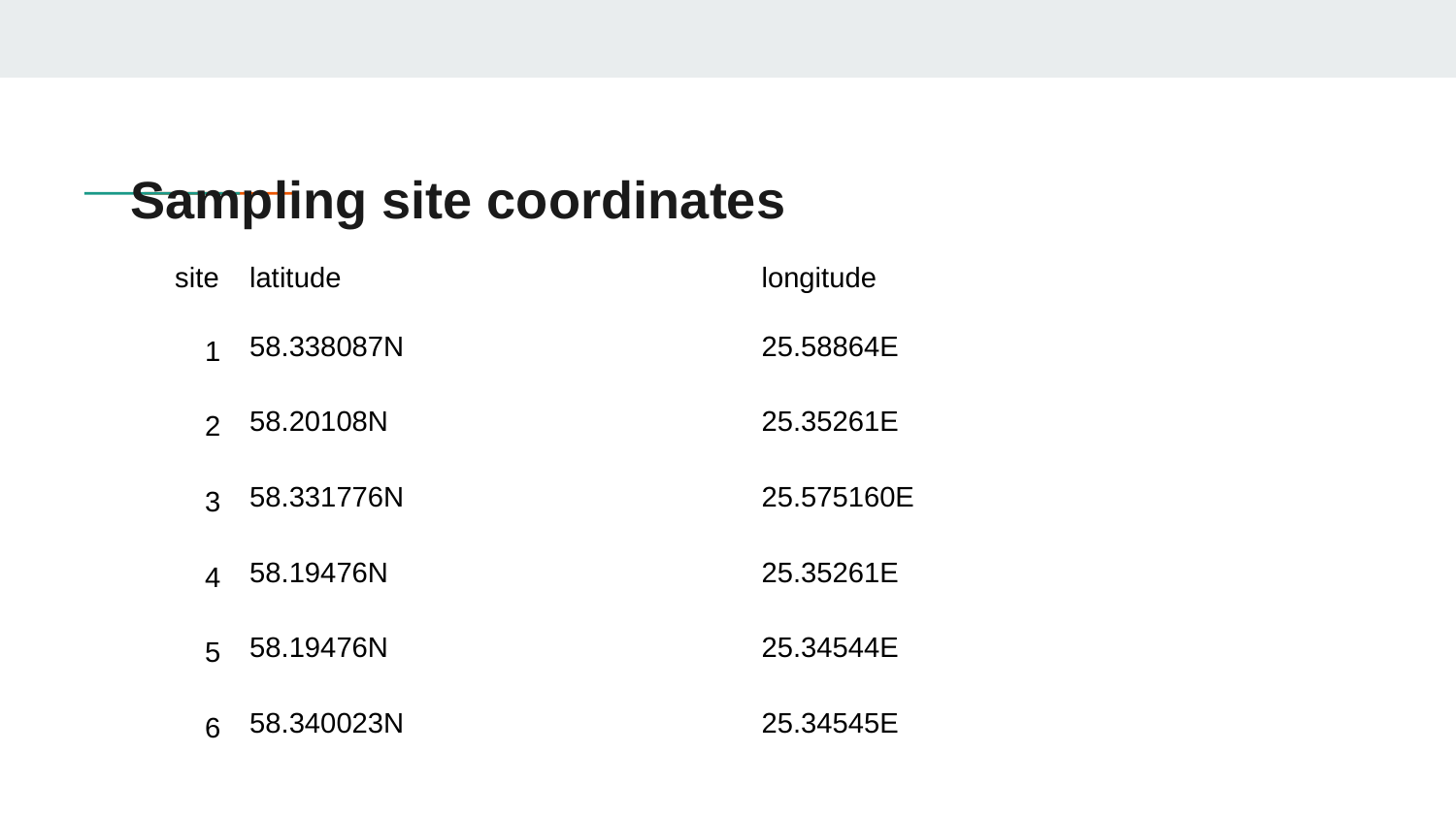

# Sampling site coordinates
| site | latitude | longitude |
| --- | --- | --- |
| 1 | 58.338087N | 25.58864E |
| 2 | 58.20108N | 25.35261E |
| 3 | 58.331776N | 25.575160E |
| 4 | 58.19476N | 25.35261E |
| 5 | 58.19476N | 25.34544E |
| 6 | 58.340023N | 25.34545E |